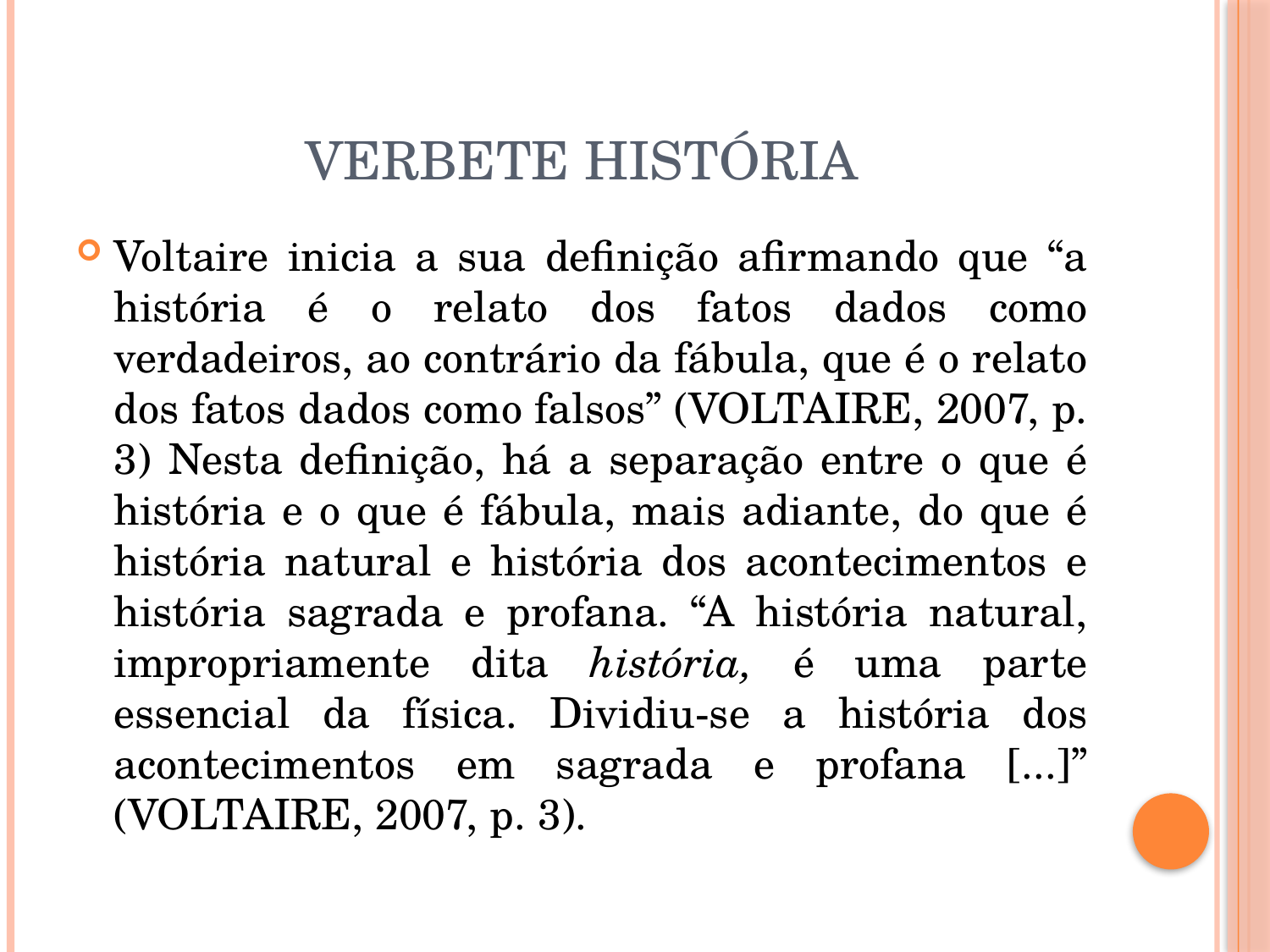

# Verbete História
Voltaire inicia a sua definição afirmando que “a história é o relato dos fatos dados como verdadeiros, ao contrário da fábula, que é o relato dos fatos dados como falsos” (VOLTAIRE, 2007, p. 3) Nesta definição, há a separação entre o que é história e o que é fábula, mais adiante, do que é história natural e história dos acontecimentos e história sagrada e profana. “A história natural, impropriamente dita história, é uma parte essencial da física. Dividiu-se a história dos acontecimentos em sagrada e profana [...]” (VOLTAIRE, 2007, p. 3).